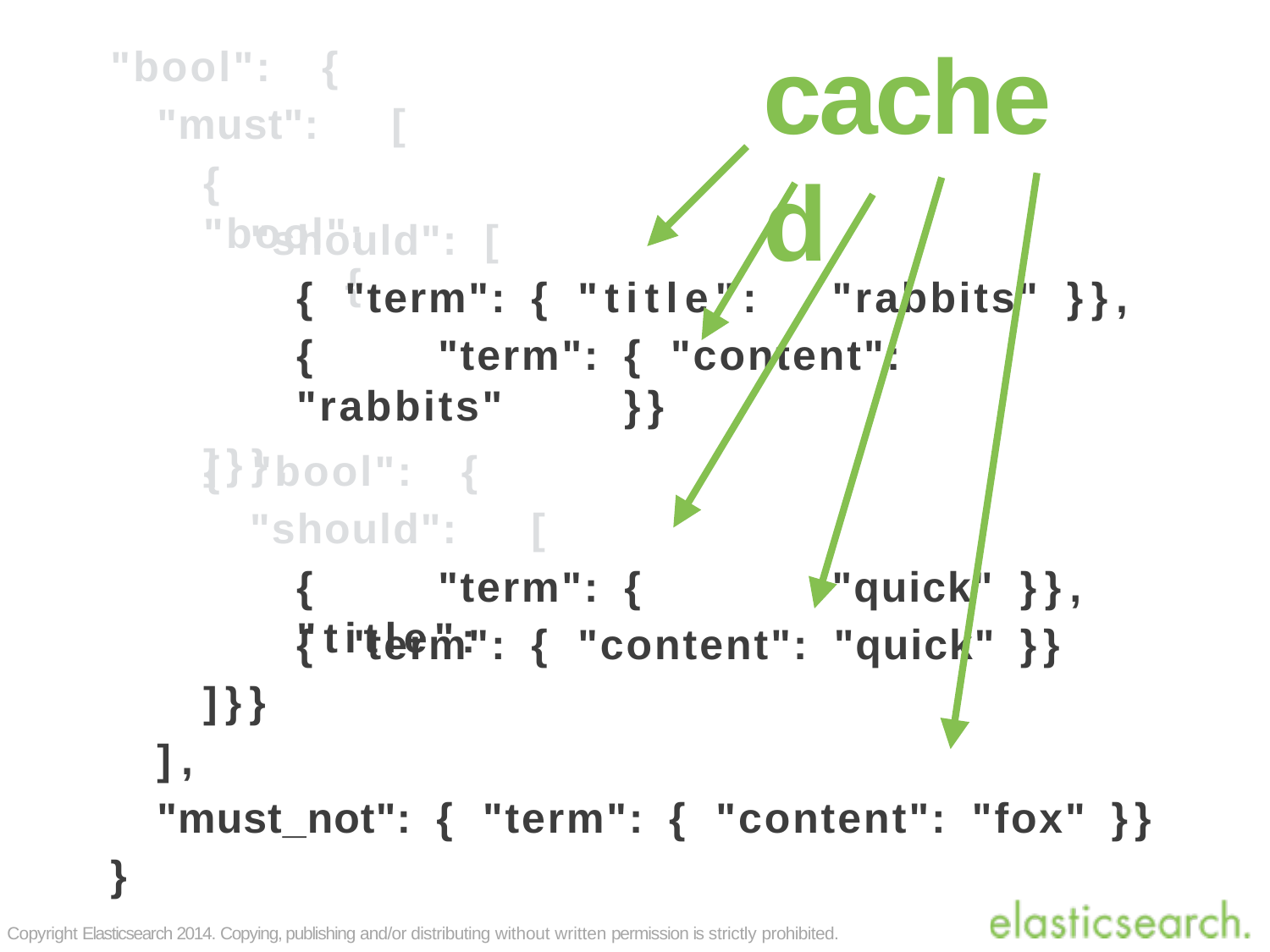

# cached
"bool":	{
"must":	[
{	"bool":	{

"should":	[

{	"term":	{	"title":
"rabbits"	}},

{	"term":	{	"content":	"rabbits"	}}
]}},
{	"bool":	{
"should":	[
{	"term":	{	"title":

"quick"	}},

{	"term":	{	"content":	"quick"	}}
]}}
],
"must_not":

{
"term":
{
"content":
"fox"
}}
}
Copyright Elasticsearch 2014. Copying, publishing and/or distributing without written permission is strictly prohibited.